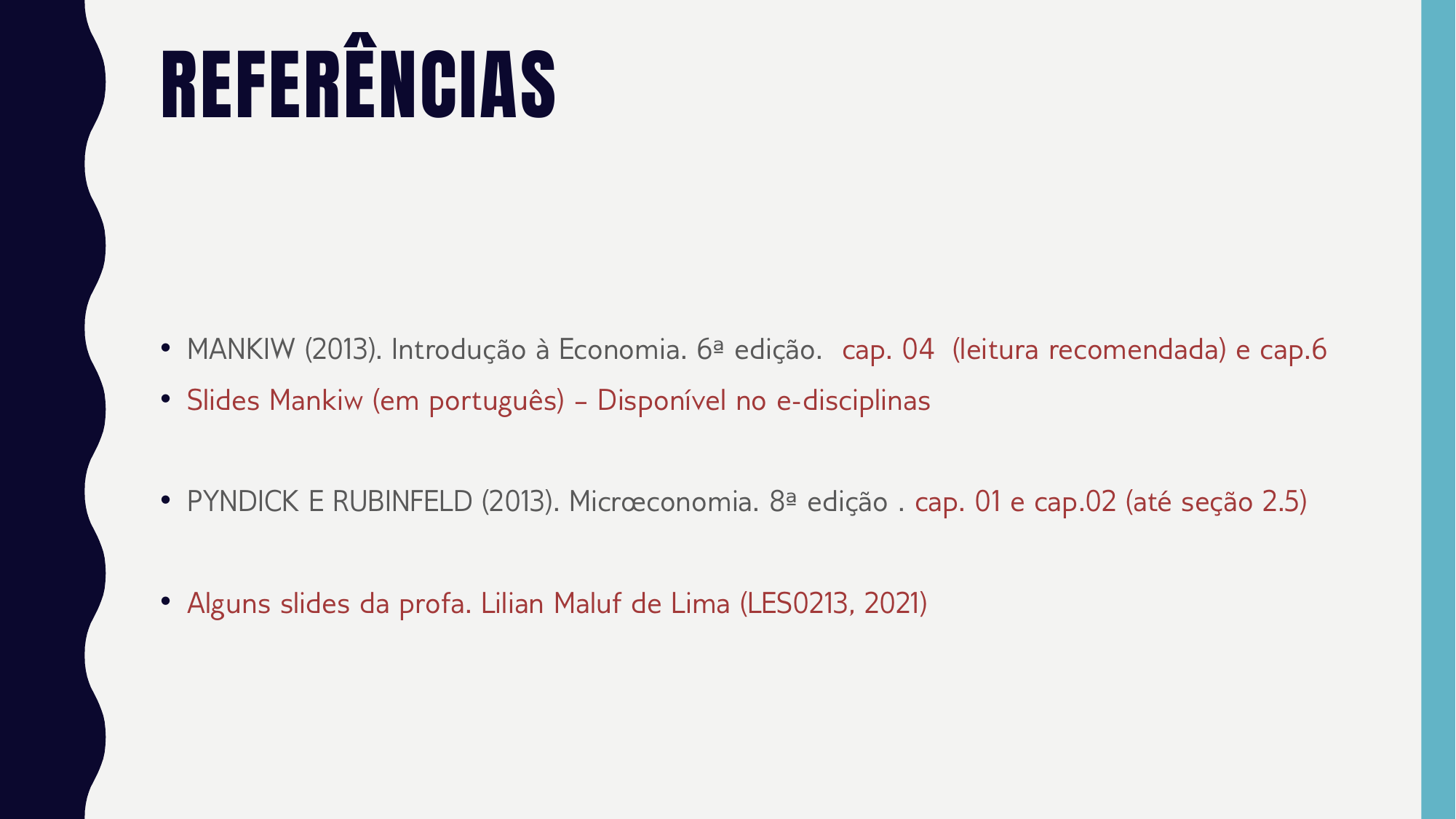

# Referências

MANKIW (2013). Introdução à Economia. 6ª edição.  cap. 04  (leitura recomendada) e cap.6
Slides Mankiw (em português) – Disponível no e-disciplinas

PYNDICK E RUBINFELD (2013). Microeconomia. 8ª edição . cap. 01 e cap.02 (até seção 2.5)

Alguns slides da profa. Lilian Maluf de Lima (LES0213, 2021)